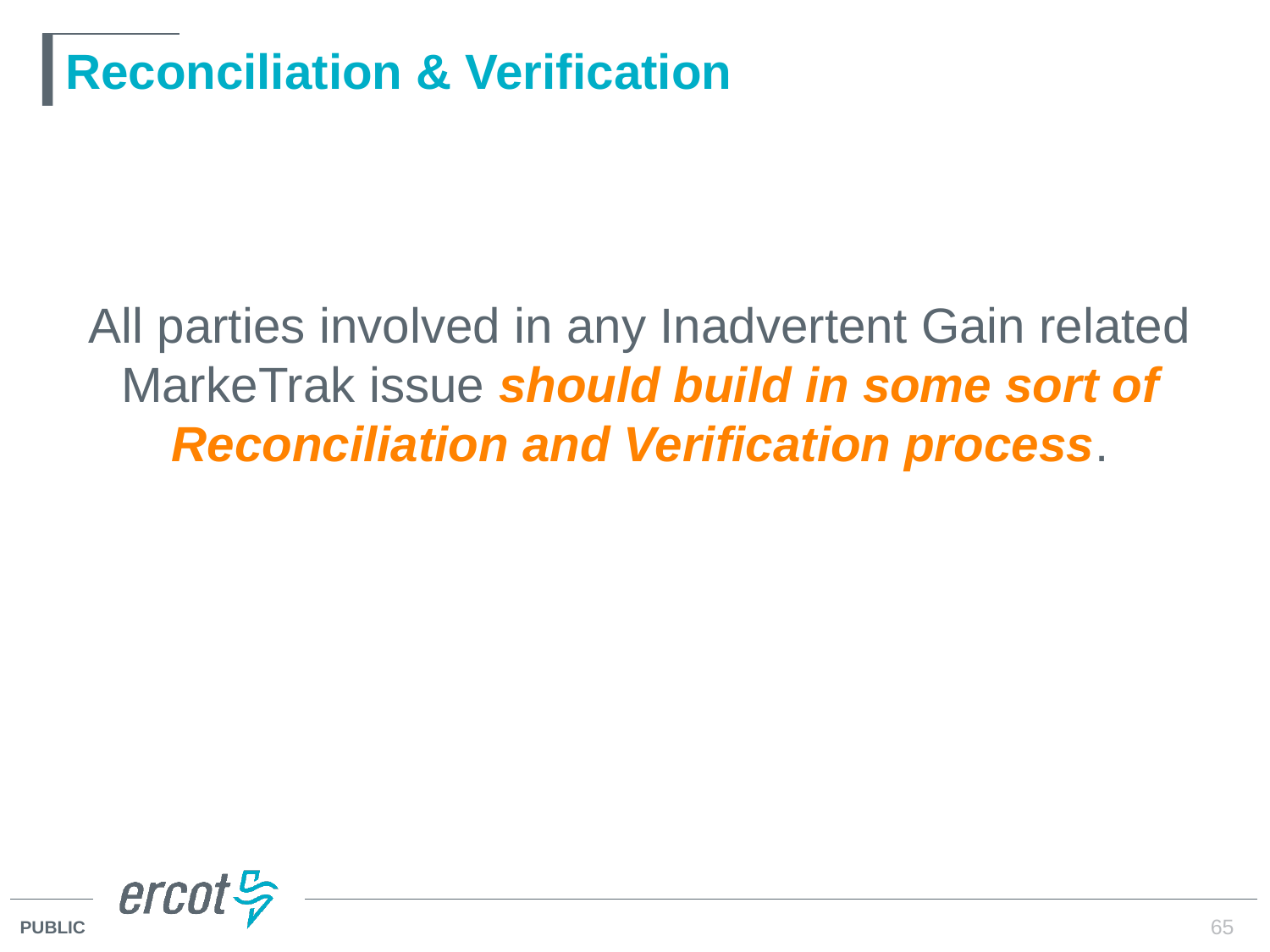

# Reconciliation & Verification
All parties involved in any Inadvertent Gain related MarkeTrak issue should build in some sort of Reconciliation and Verification process.
65